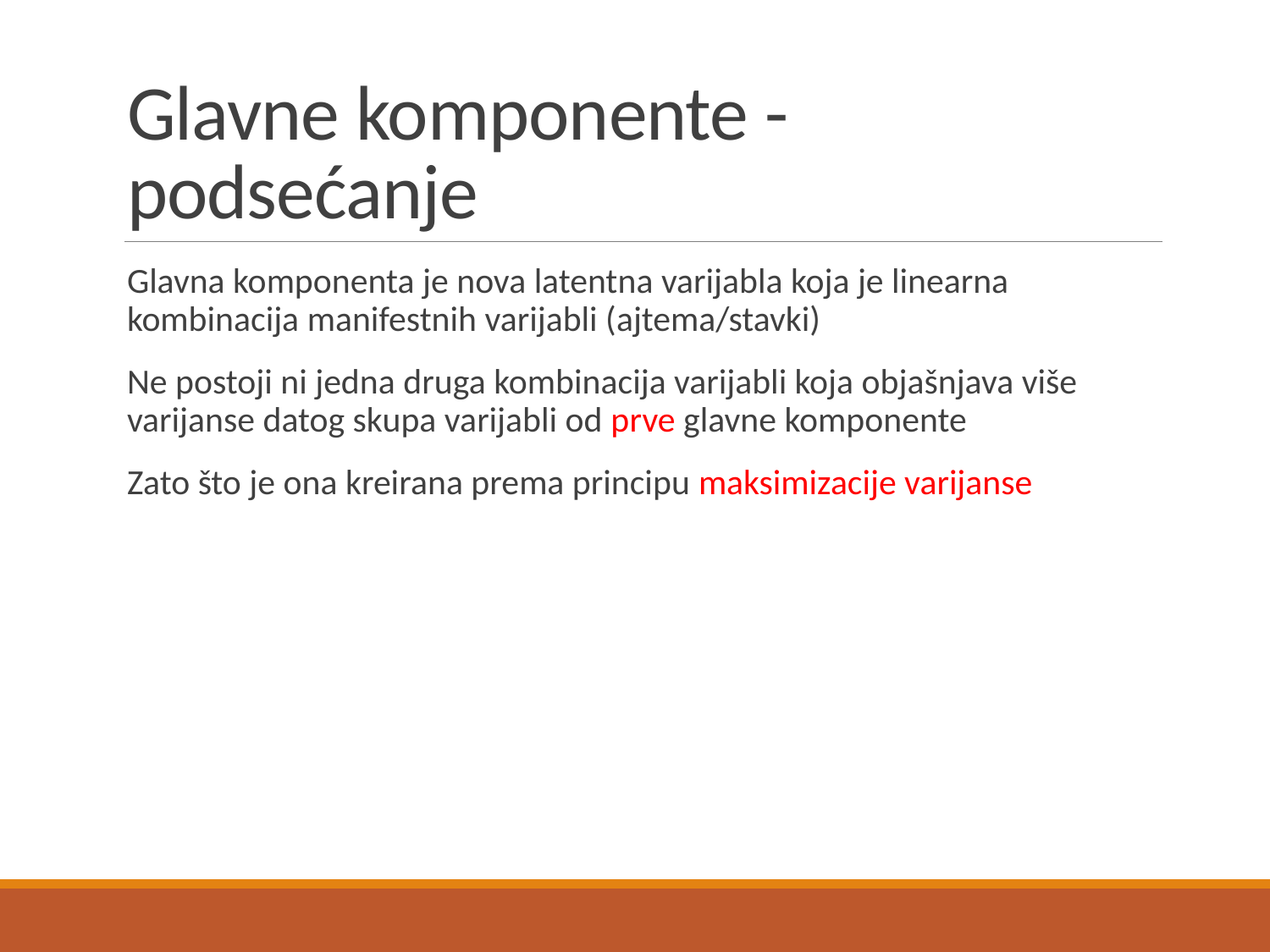

# Glavne komponente - podsećanje
Glavna komponenta je nova latentna varijabla koja je linearna kombinacija manifestnih varijabli (ajtema/stavki)
Ne postoji ni jedna druga kombinacija varijabli koja objašnjava više varijanse datog skupa varijabli od prve glavne komponente
Zato što je ona kreirana prema principu maksimizacije varijanse